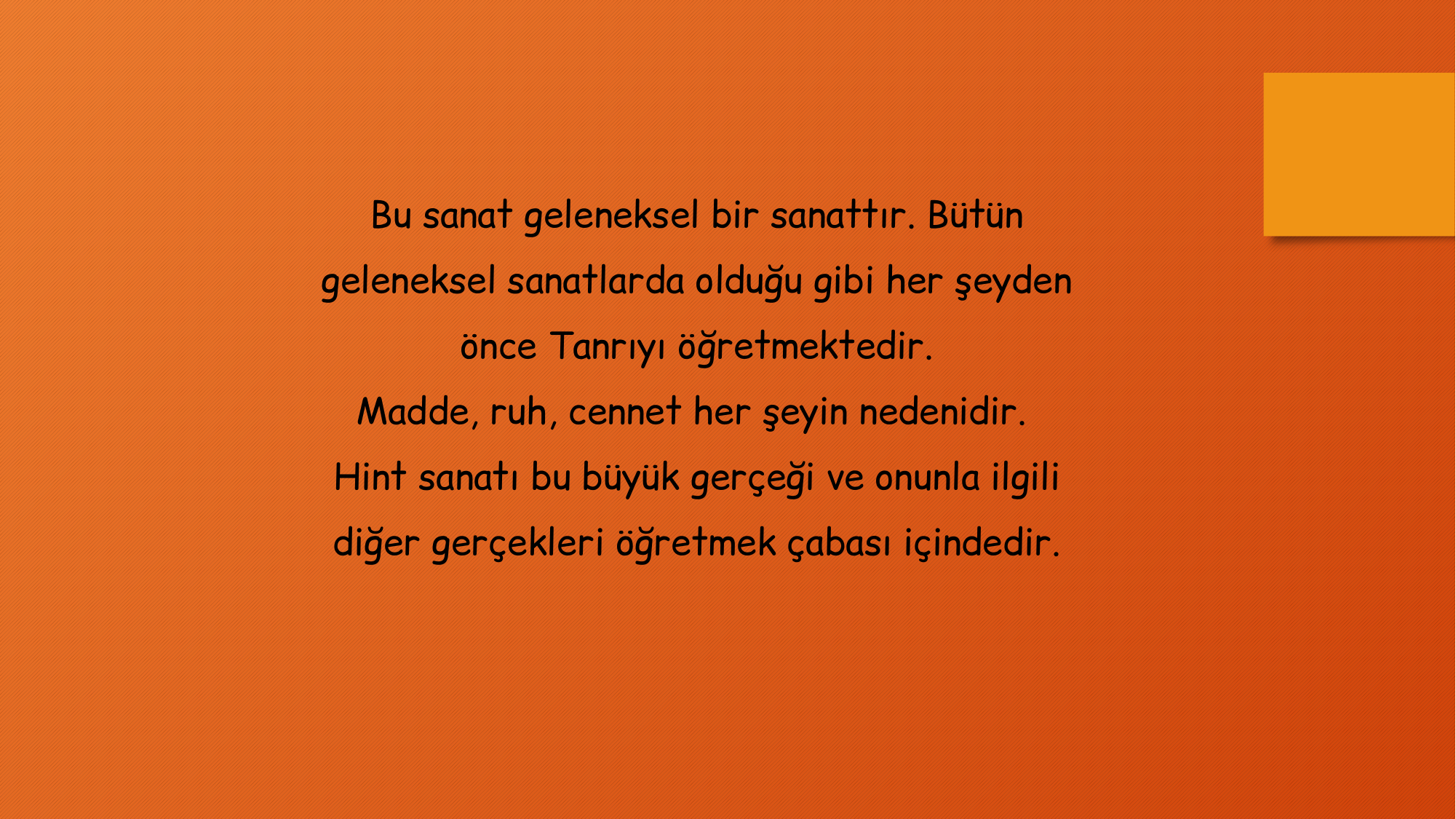

Bu sanat geleneksel bir sanattır. Bütün geleneksel sanatlarda olduğu gibi her şeyden önce Tanrıyı öğretmektedir.
Madde, ruh, cennet her şeyin nedenidir.
Hint sanatı bu büyük gerçeği ve onunla ilgili diğer gerçekleri öğretmek çabası içindedir.